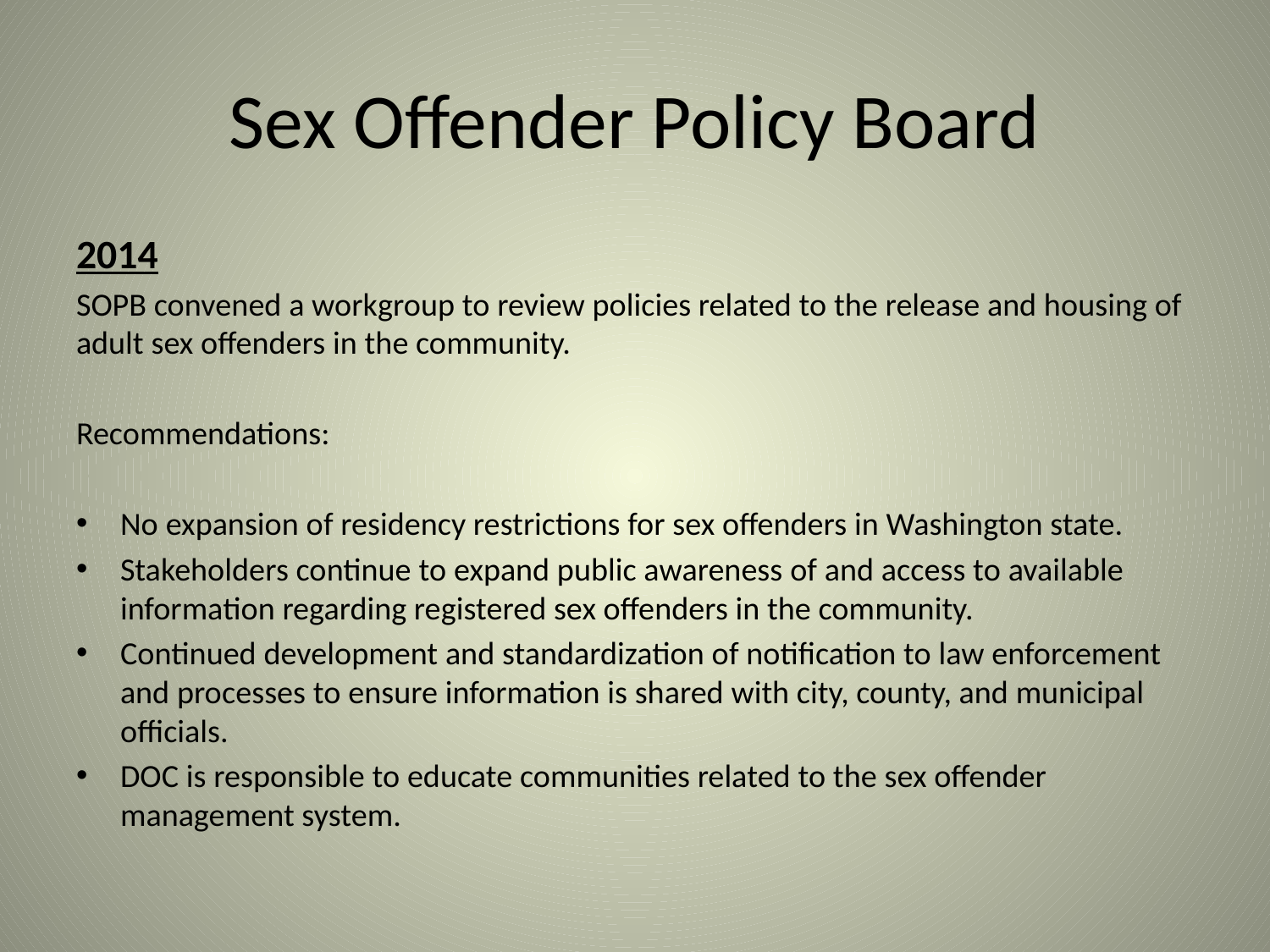

# Sex Offender Policy Board
2014
SOPB convened a workgroup to review policies related to the release and housing of adult sex offenders in the community.

Recommendations:

No expansion of residency restrictions for sex offenders in Washington state.
Stakeholders continue to expand public awareness of and access to available information regarding registered sex offenders in the community.
Continued development and standardization of notification to law enforcement and processes to ensure information is shared with city, county, and municipal officials.
DOC is responsible to educate communities related to the sex offender management system.